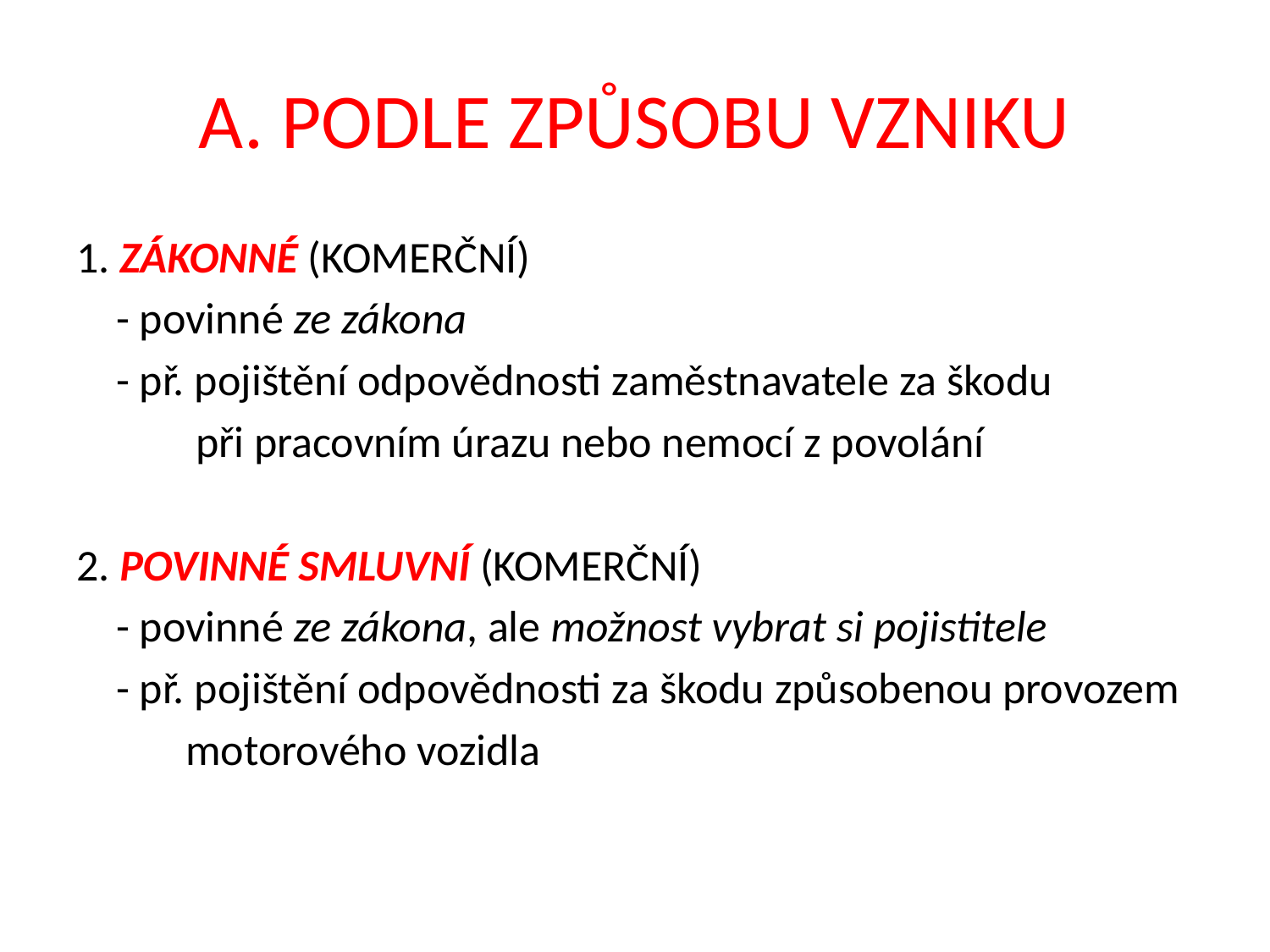

# A. PODLE ZPŮSOBU VZNIKU
1. ZÁKONNÉ (KOMERČNÍ)
    - povinné ze zákona
    - př. pojištění odpovědnosti zaměstnavatele za škodu
            při pracovním úrazu nebo nemocí z povolání

2. POVINNÉ SMLUVNÍ (KOMERČNÍ)
    - povinné ze zákona, ale možnost vybrat si pojistitele
    - př. pojištění odpovědnosti za škodu způsobenou provozem
           motorového vozidla